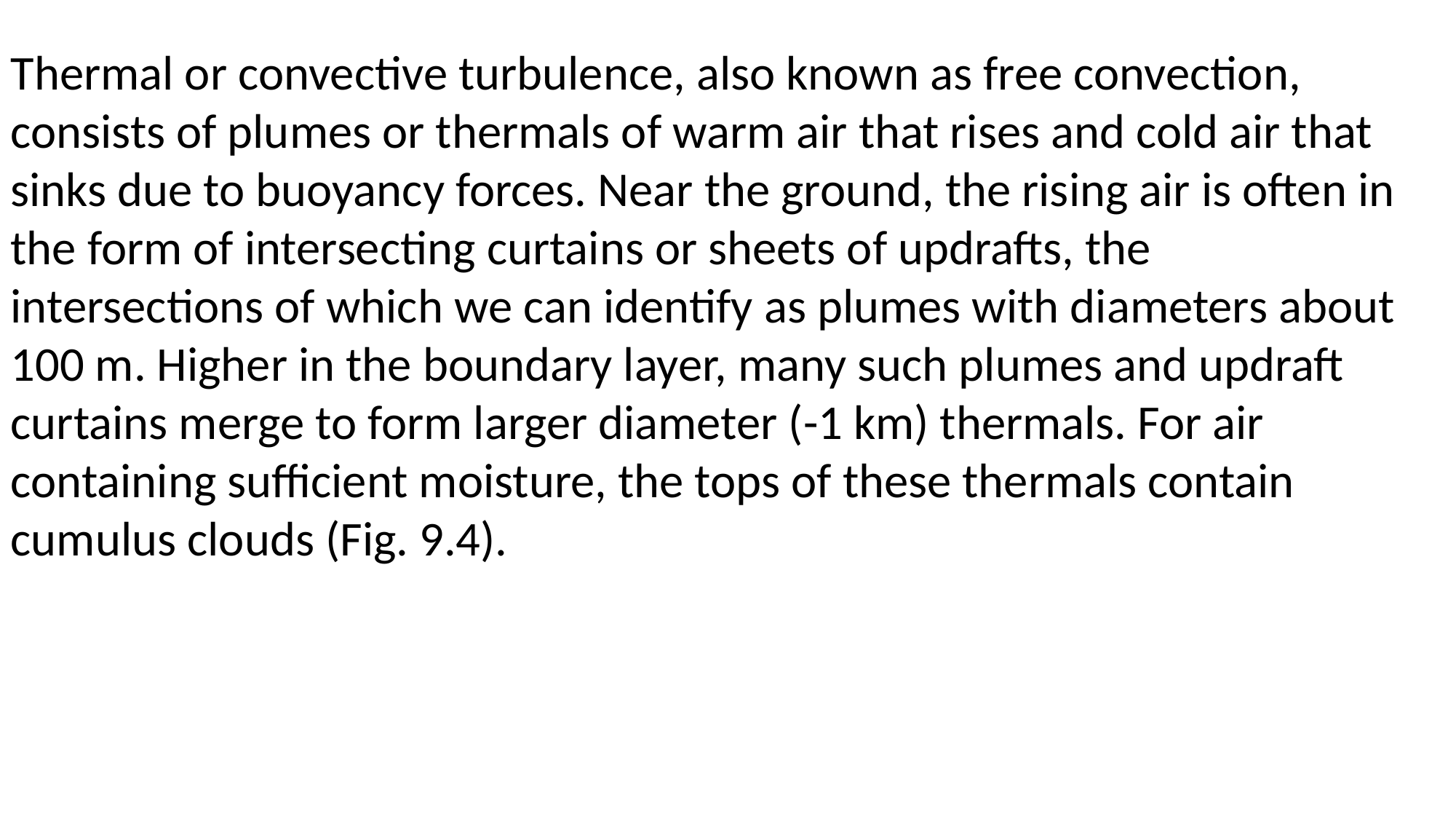

Thermal or convective turbulence, also known as free convection, consists of plumes or thermals of warm air that rises and cold air that sinks due to buoyancy forces. Near the ground, the rising air is often in the form of intersecting curtains or sheets of updrafts, the intersections of which we can identify as plumes with diameters about 100 m. Higher in the boundary layer, many such plumes and updraft curtains merge to form larger diameter (-1 km) thermals. For air containing sufficient moisture, the tops of these thermals contain cumu­lus clouds (Fig. 9.4).